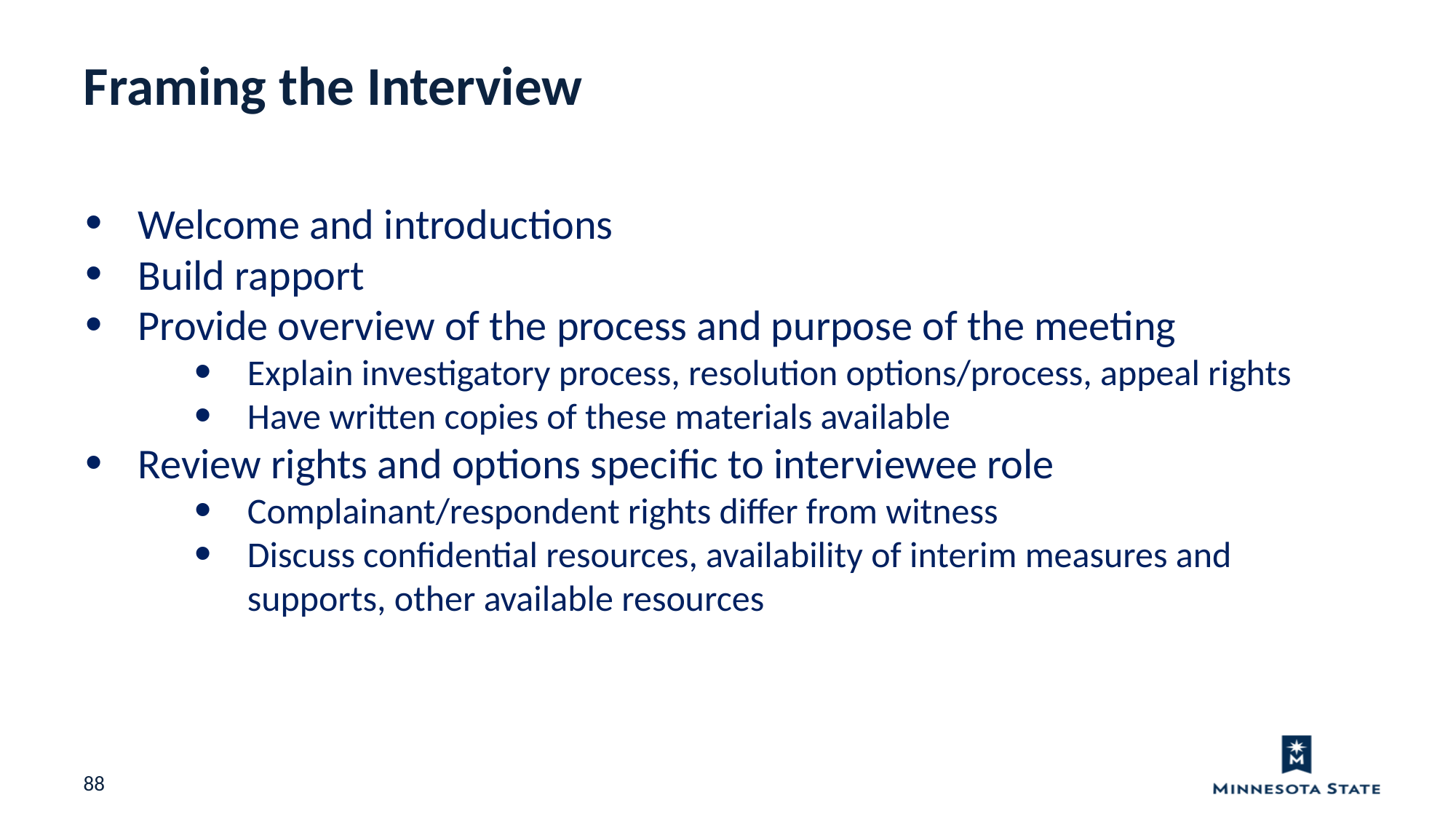

Framing the Interview
Welcome and introductions
Build rapport
Provide overview of the process and purpose of the meeting
Explain investigatory process, resolution options/process, appeal rights
Have written copies of these materials available
Review rights and options specific to interviewee role
Complainant/respondent rights differ from witness
Discuss confidential resources, availability of interim measures and supports, other available resources